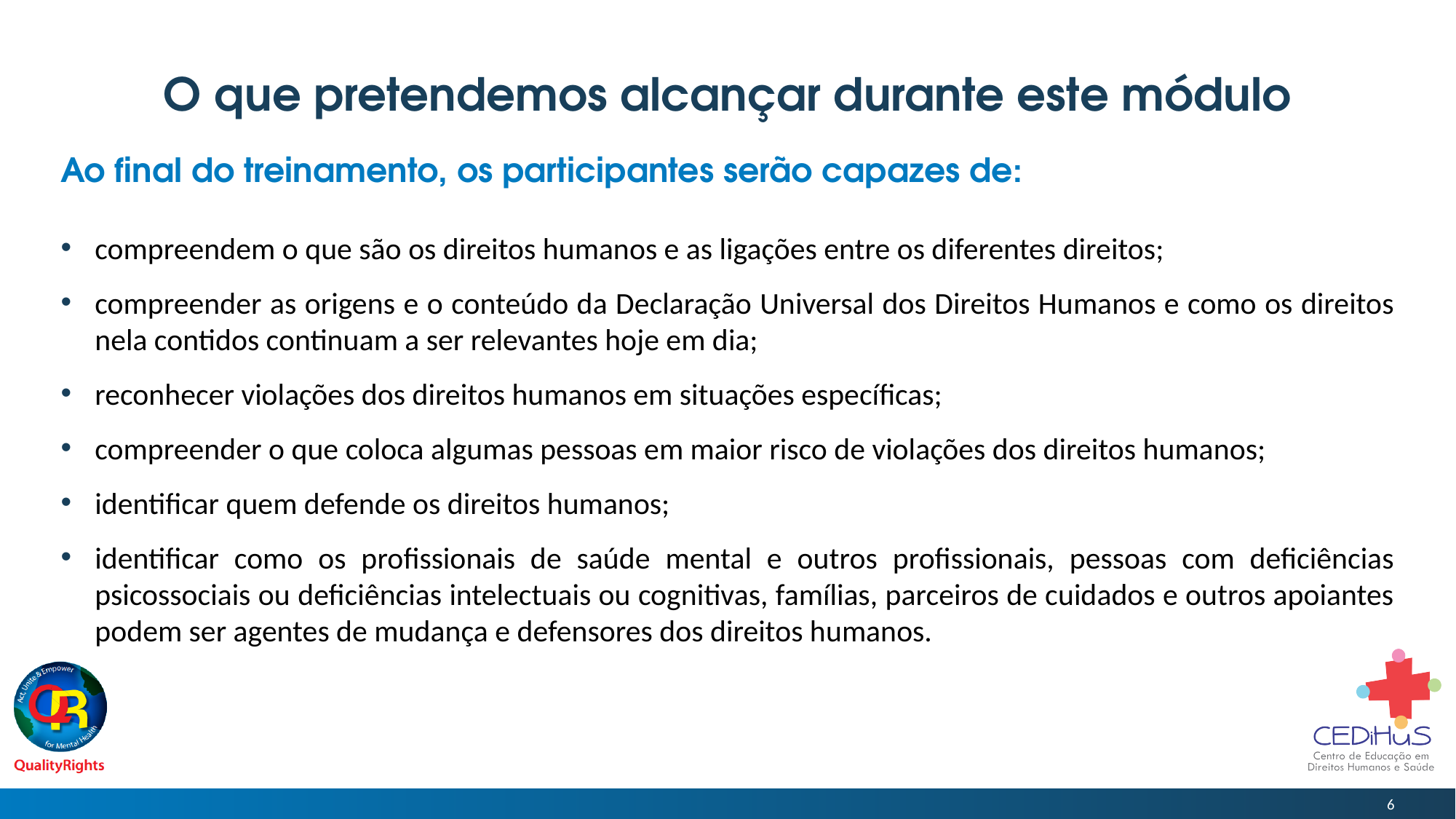

# O que pretendemos alcançar durante este módulo
Ao final do treinamento, os participantes serão capazes de:
compreendem o que são os direitos humanos e as ligações entre os diferentes direitos;
compreender as origens e o conteúdo da Declaração Universal dos Direitos Humanos e como os direitos nela contidos continuam a ser relevantes hoje em dia;
reconhecer violações dos direitos humanos em situações específicas;
compreender o que coloca algumas pessoas em maior risco de violações dos direitos humanos;
identificar quem defende os direitos humanos;
identificar como os profissionais de saúde mental e outros profissionais, pessoas com deficiências psicossociais ou deficiências intelectuais ou cognitivas, famílias, parceiros de cuidados e outros apoiantes podem ser agentes de mudança e defensores dos direitos humanos.
6